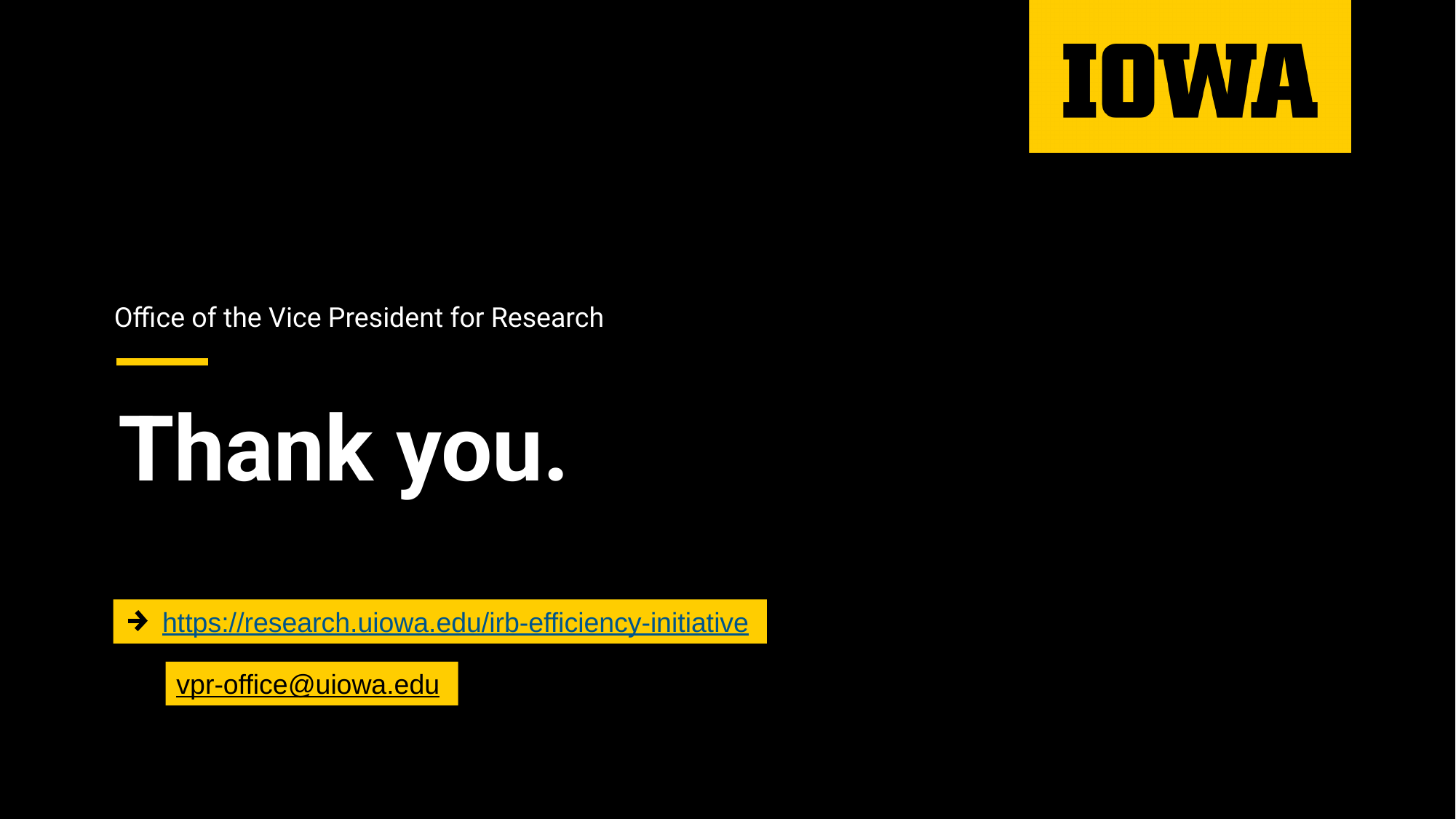

Office of the Vice President for Research
# Thank you.
https://research.uiowa.edu/irb-efficiency-initiative
vpr-office@uiowa.edu